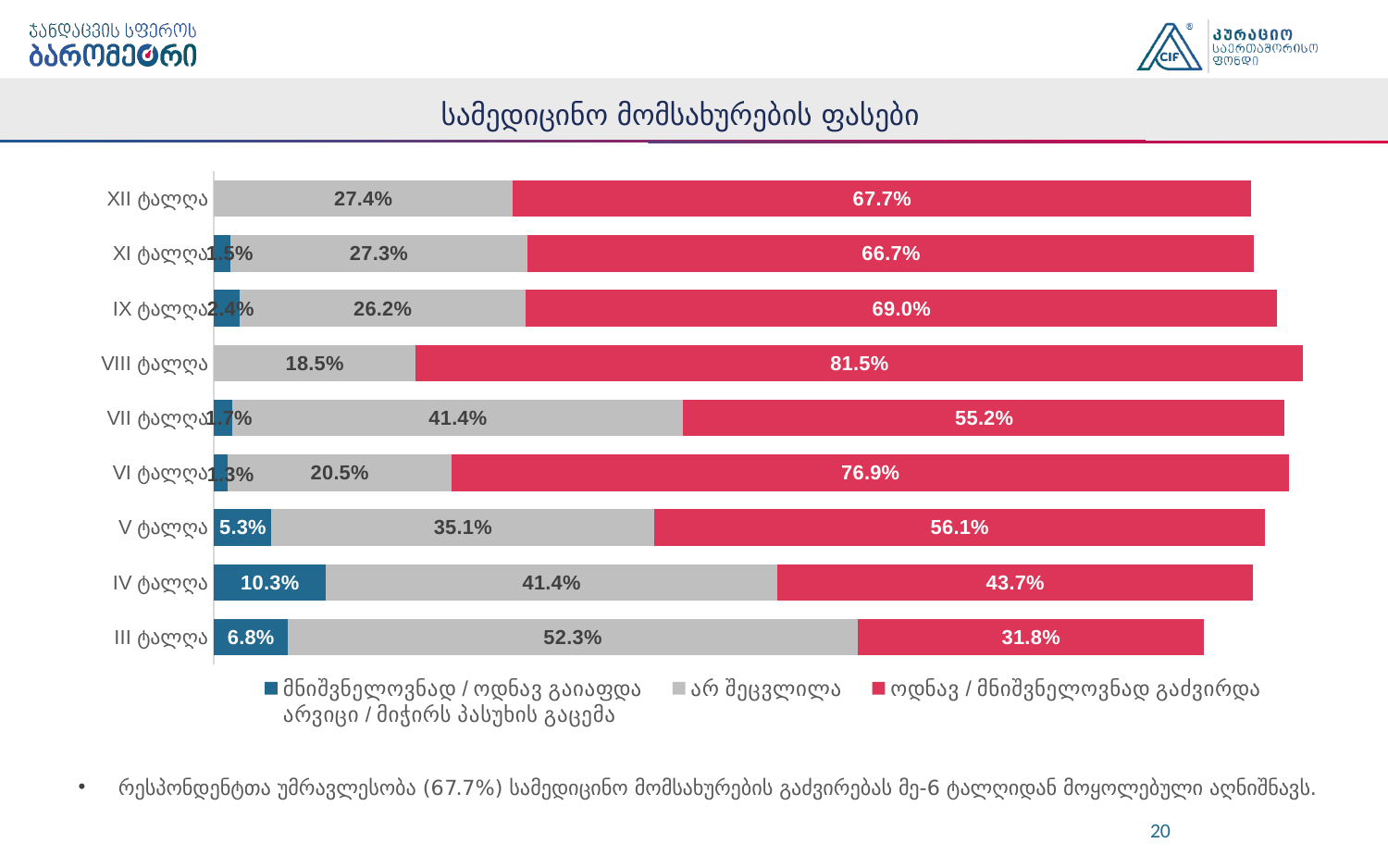

# სამედიცინო მომსახურების ფასები

### Chart

| Category | მნიშვნელოვნად / ოდნავ გაიაფდა | არ შეცვლილა | ოდნავ / მნიშვნელოვნად გაძვირდა | არვიცი / მიჭირს პასუხის გაცემა |
|---|---|---|---|---|
| III ტალღა | 0.068 | 0.523 | 0.318 | 0.091 |
| IV ტალღა | 0.103 | 0.414 | 0.437 | 0.046 |
| V ტალღა | 0.053 | 0.351 | 0.561 | 0.035 |
| VI ტალღა | 0.013 | 0.205 | 0.769 | 0.013 |
| VII ტალღა | 0.017 | 0.414 | 0.552 | 0.017 |
| VIII ტალღა | None | 0.185 | 0.815 | None |
| IX ტალღა | 0.024 | 0.262 | 0.69 | 0.024 |
| XI ტალღა | 0.015 | 0.273 | 0.667 | 0.045 |
| XII ტალღა | None | 0.274 | 0.677 | 0.048 |
რესპონდენტთა უმრავლესობა (67.7%) სამედიცინო მომსახურების გაძვირებას მე-6 ტალღიდან მოყოლებული აღნიშნავს.
20